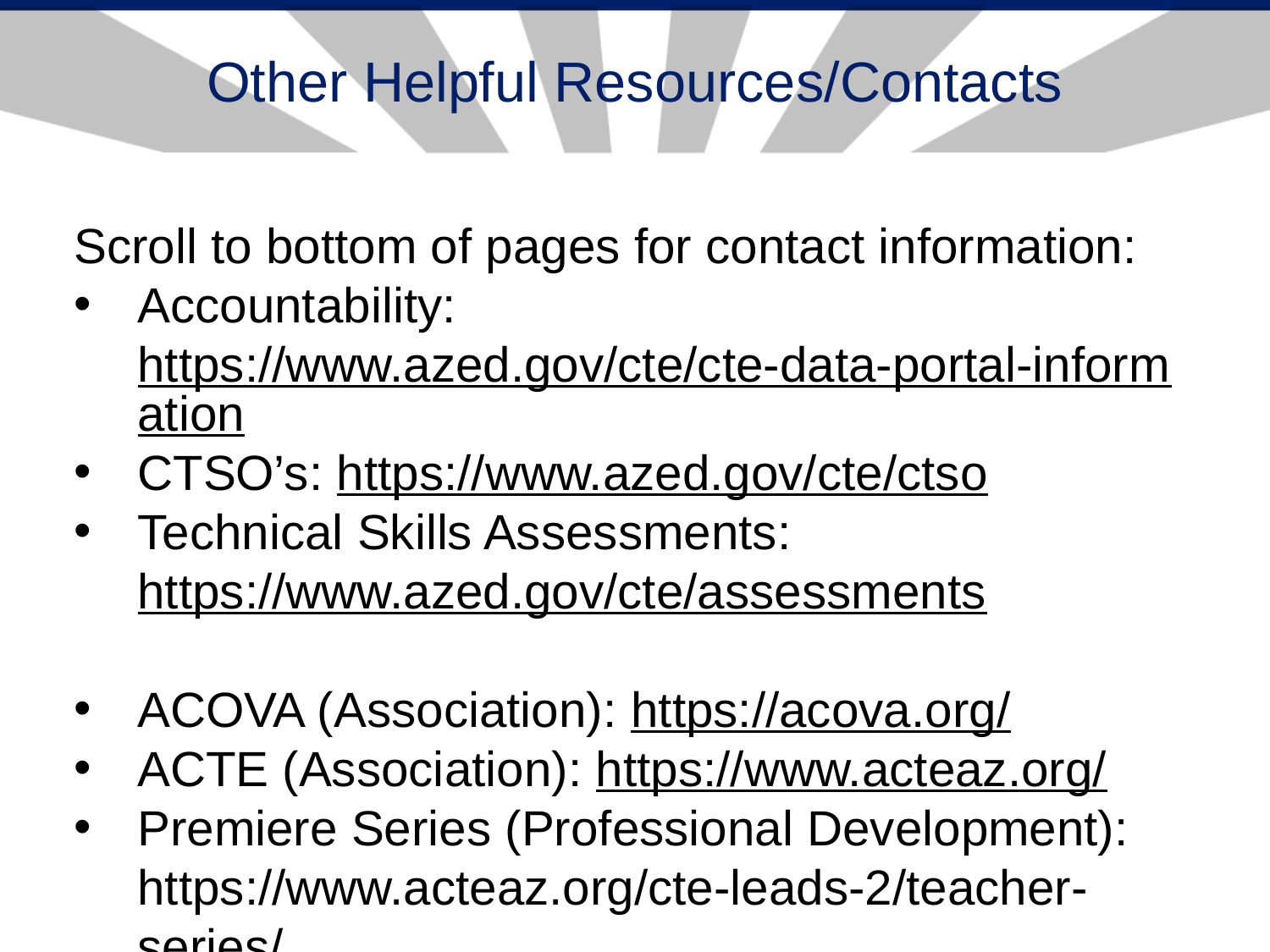

# Other Helpful Resources/Contacts
Scroll to bottom of pages for contact information:
Accountability: https://www.azed.gov/cte/cte-data-portal-information
CTSO’s: https://www.azed.gov/cte/ctso
Technical Skills Assessments: https://www.azed.gov/cte/assessments

ACOVA (Association): https://acova.org/
ACTE (Association): https://www.acteaz.org/
Premiere Series (Professional Development): https://www.acteaz.org/cte-leads-2/teacher-series/